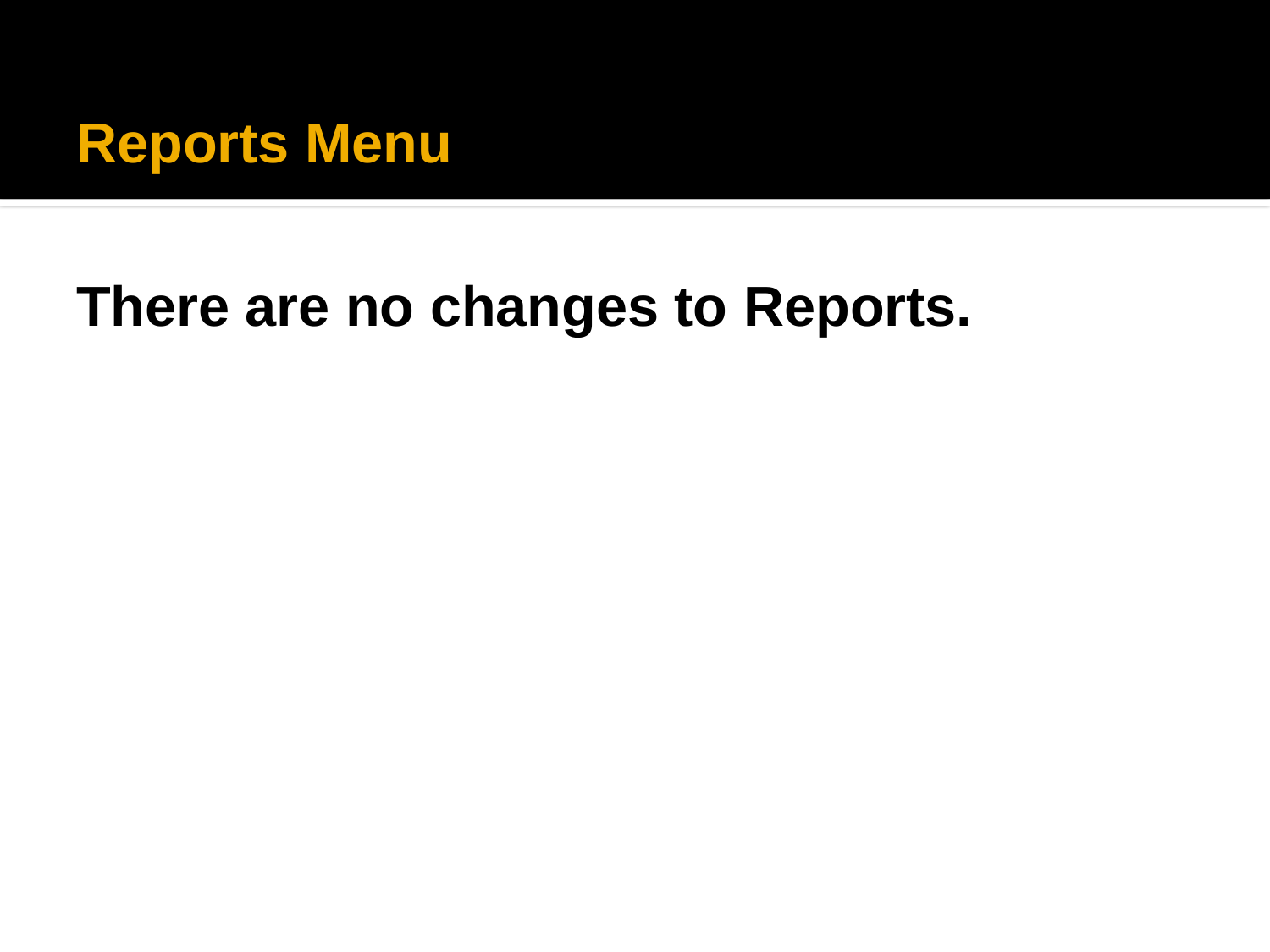

# Reports Menu There are no changes to Reports.